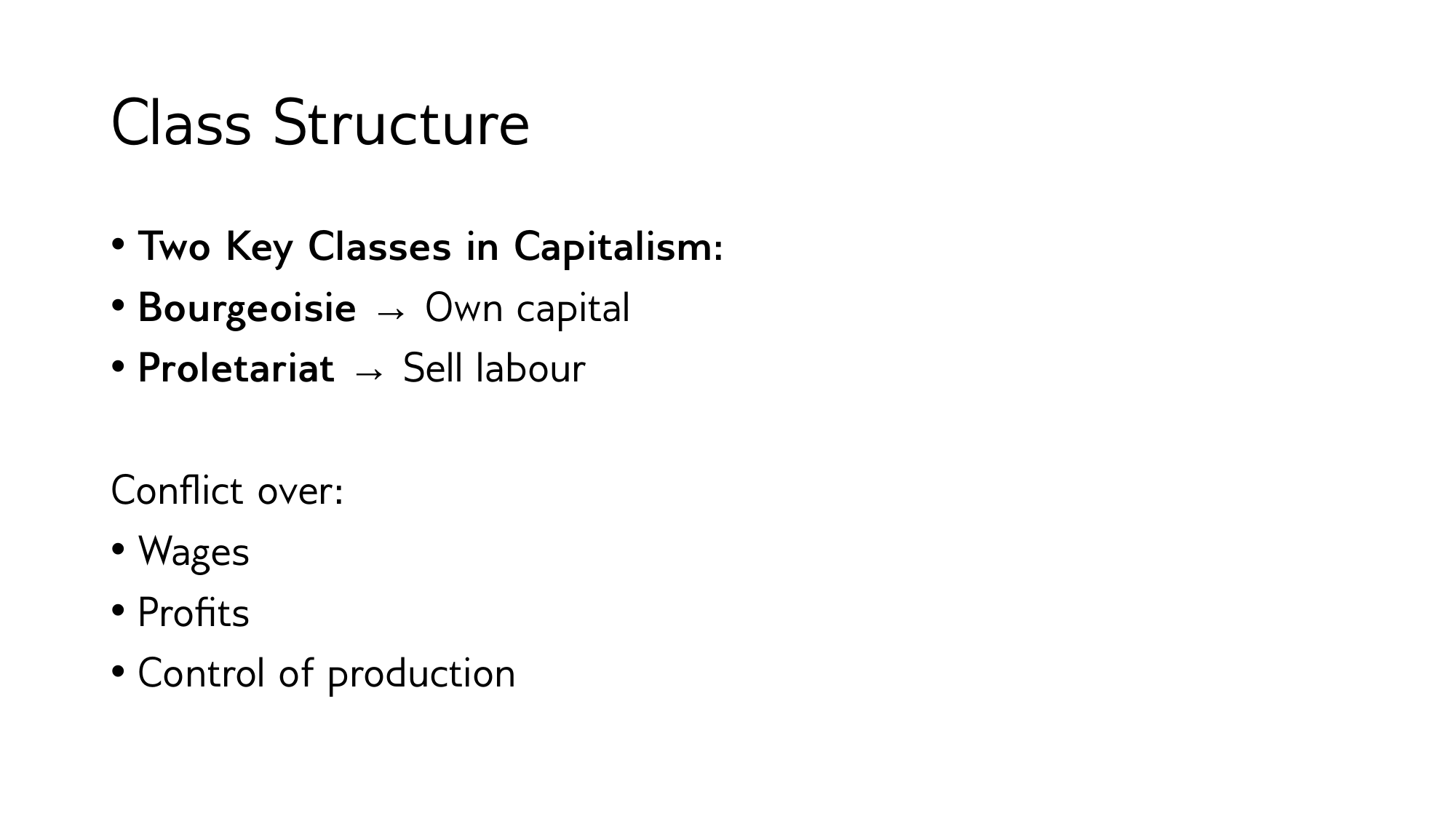

# Class Structure
Two Key Classes in Capitalism:
Bourgeoisie → Own capital
Proletariat → Sell labour

Conflict over:
Wages
Profits
Control of production